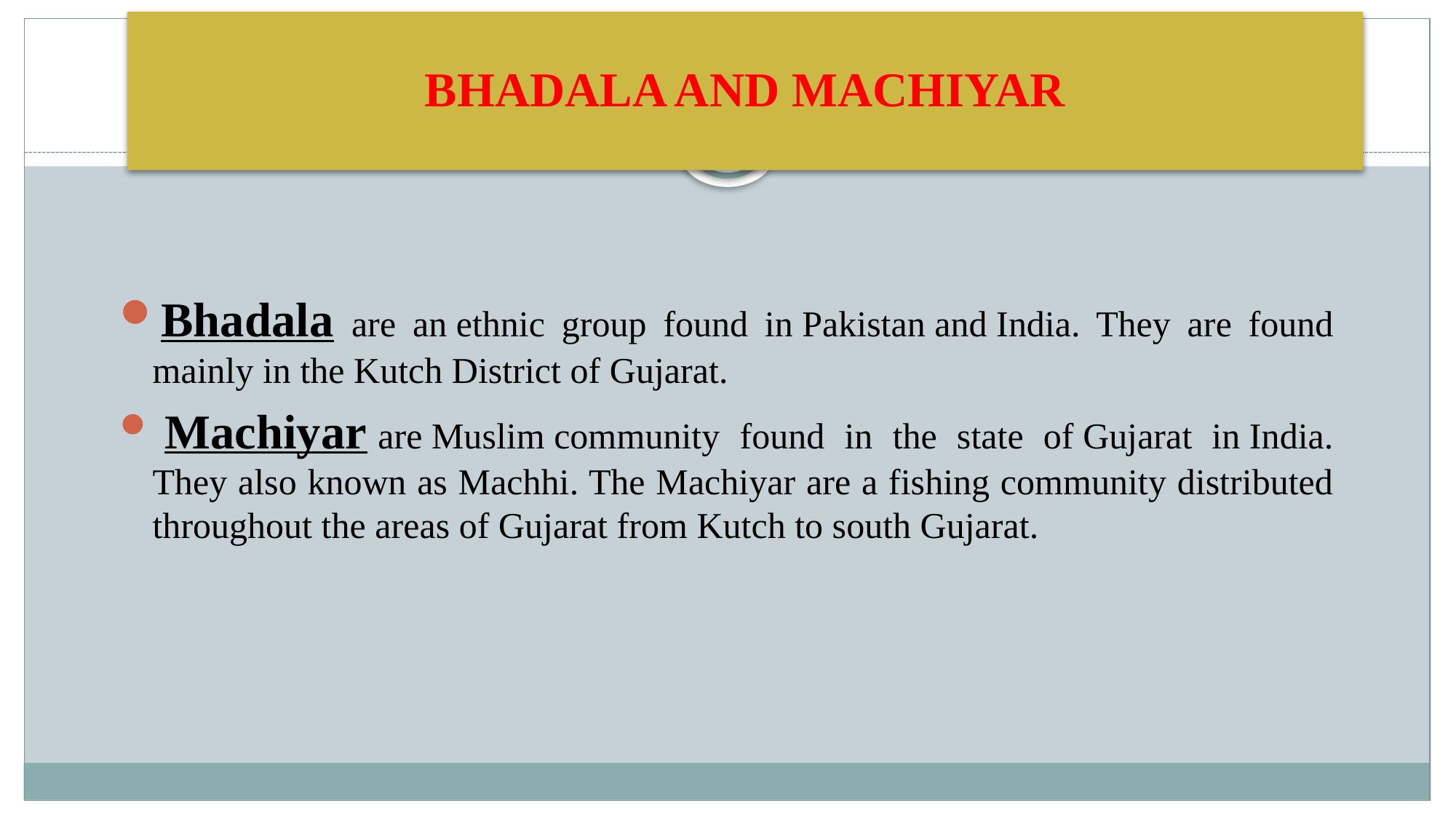

Bhadala and Machiyar
#
Bhadala are an ethnic group found in Pakistan and India. They are found mainly in the Kutch District of Gujarat.
 Machiyar are Muslim community found in the state of Gujarat in India. They also known as Machhi. The Machiyar are a fishing community distributed throughout the areas of Gujarat from Kutch to south Gujarat.